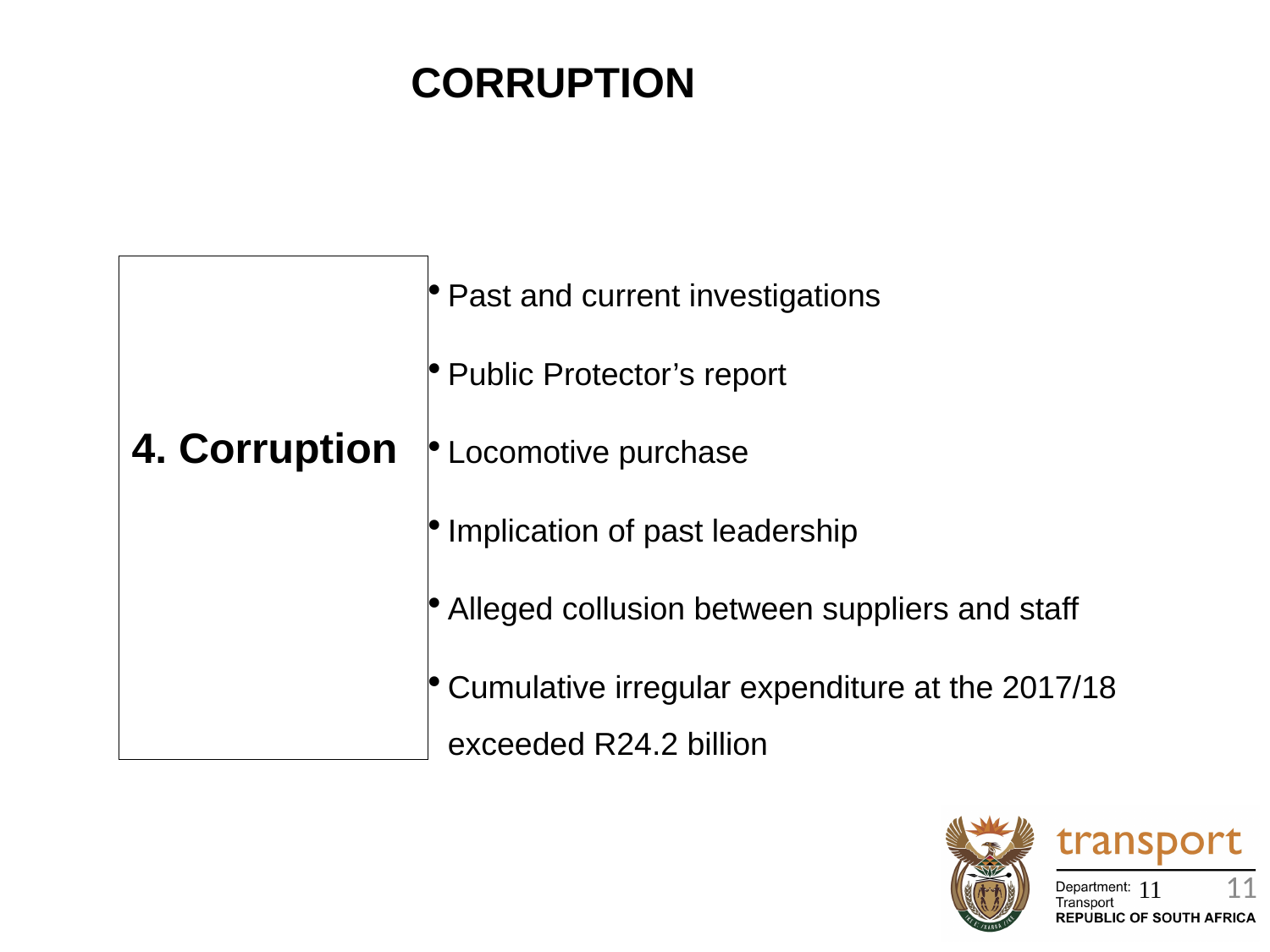

# CORRUPTION
4. Corruption

Past and current investigations
Public Protector’s report
Locomotive purchase
Implication of past leadership
Alleged collusion between suppliers and staff
Cumulative irregular expenditure at the 2017/18 exceeded R24.2 billion
11

11